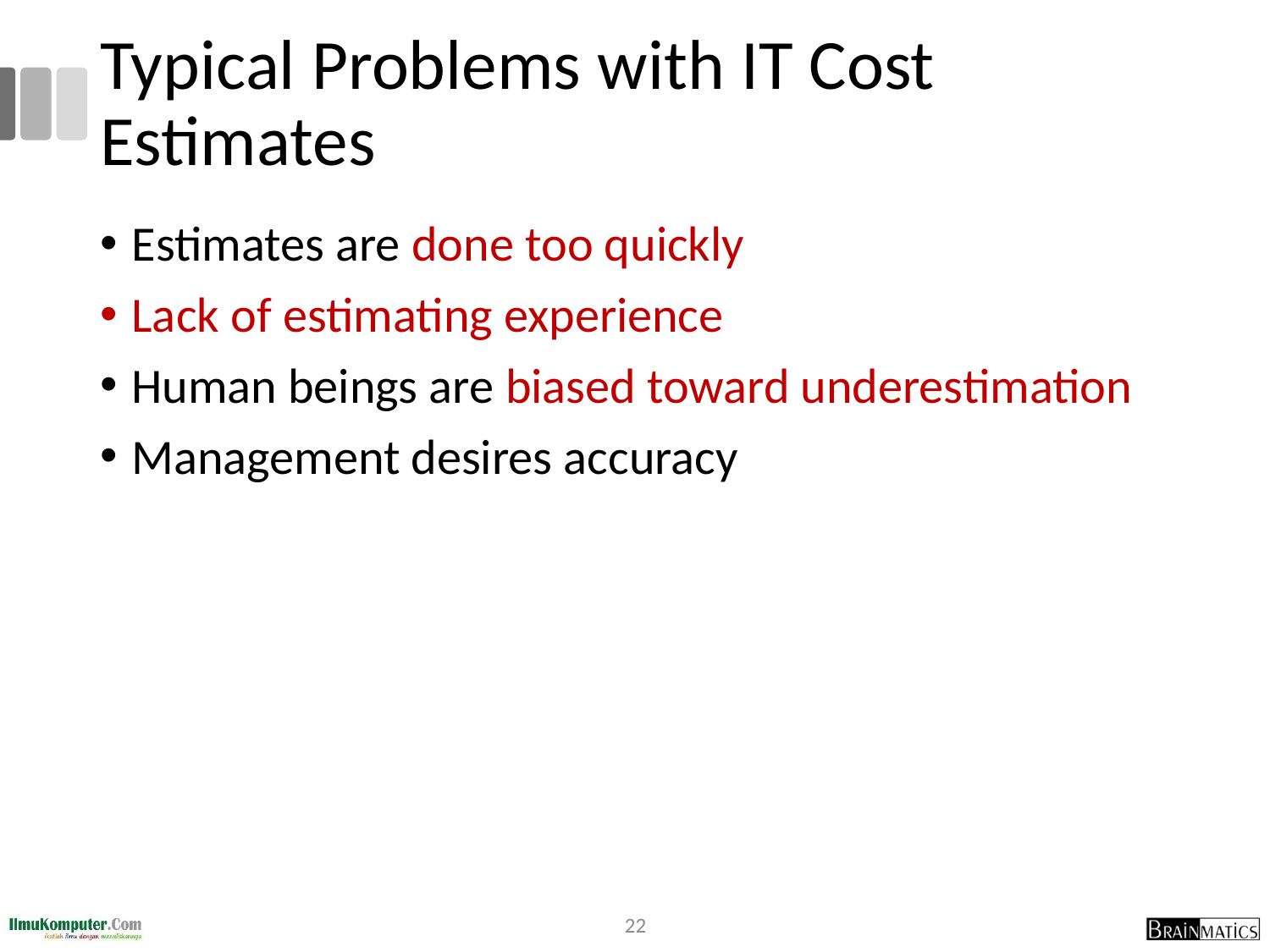

# Typical Problems with IT Cost Estimates
Estimates are done too quickly
Lack of estimating experience
Human beings are biased toward underestimation
Management desires accuracy

22